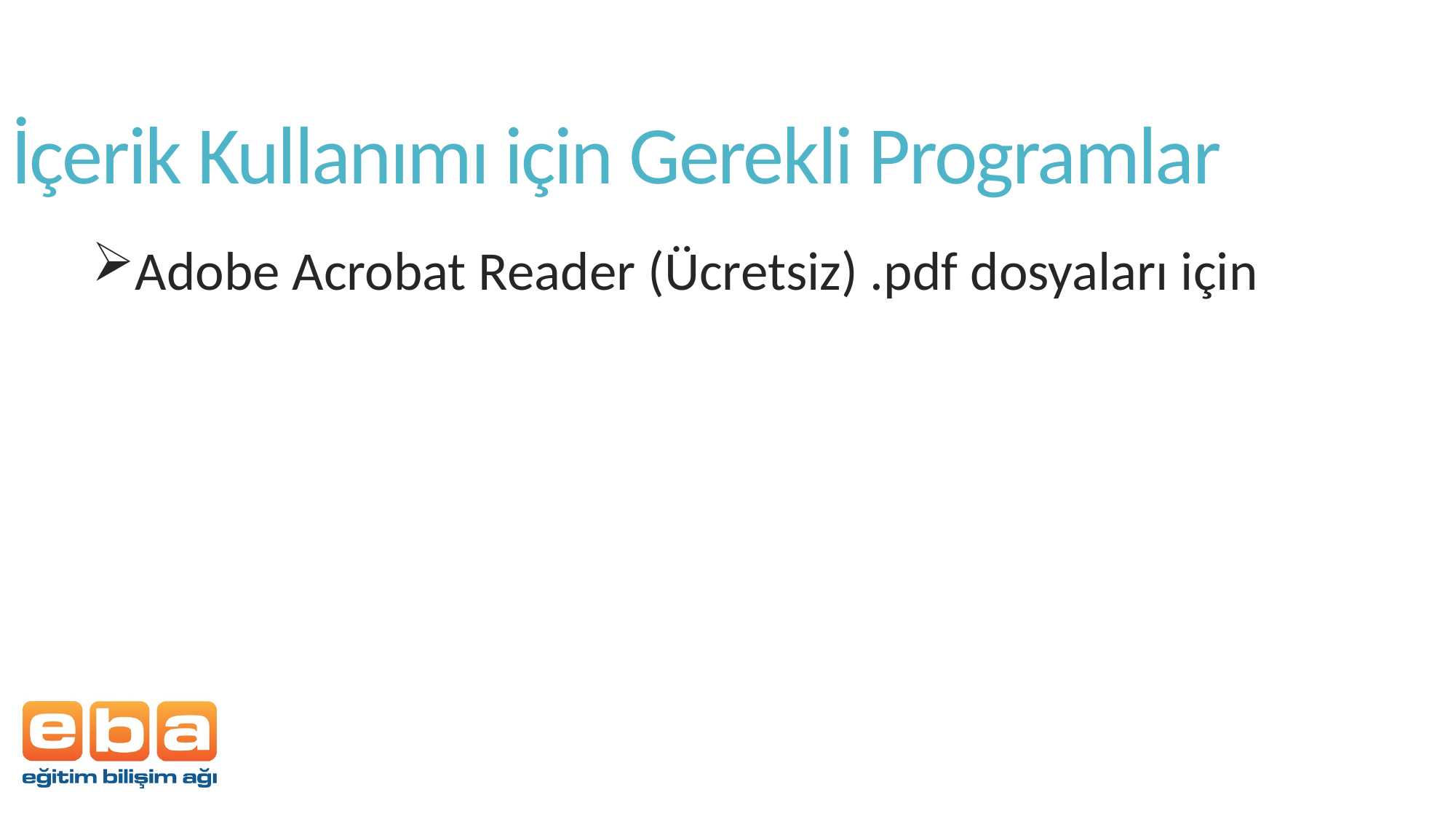

# İçerik Kullanımı için Gerekli Programlar
Adobe Acrobat Reader (Ücretsiz) .pdf dosyaları için